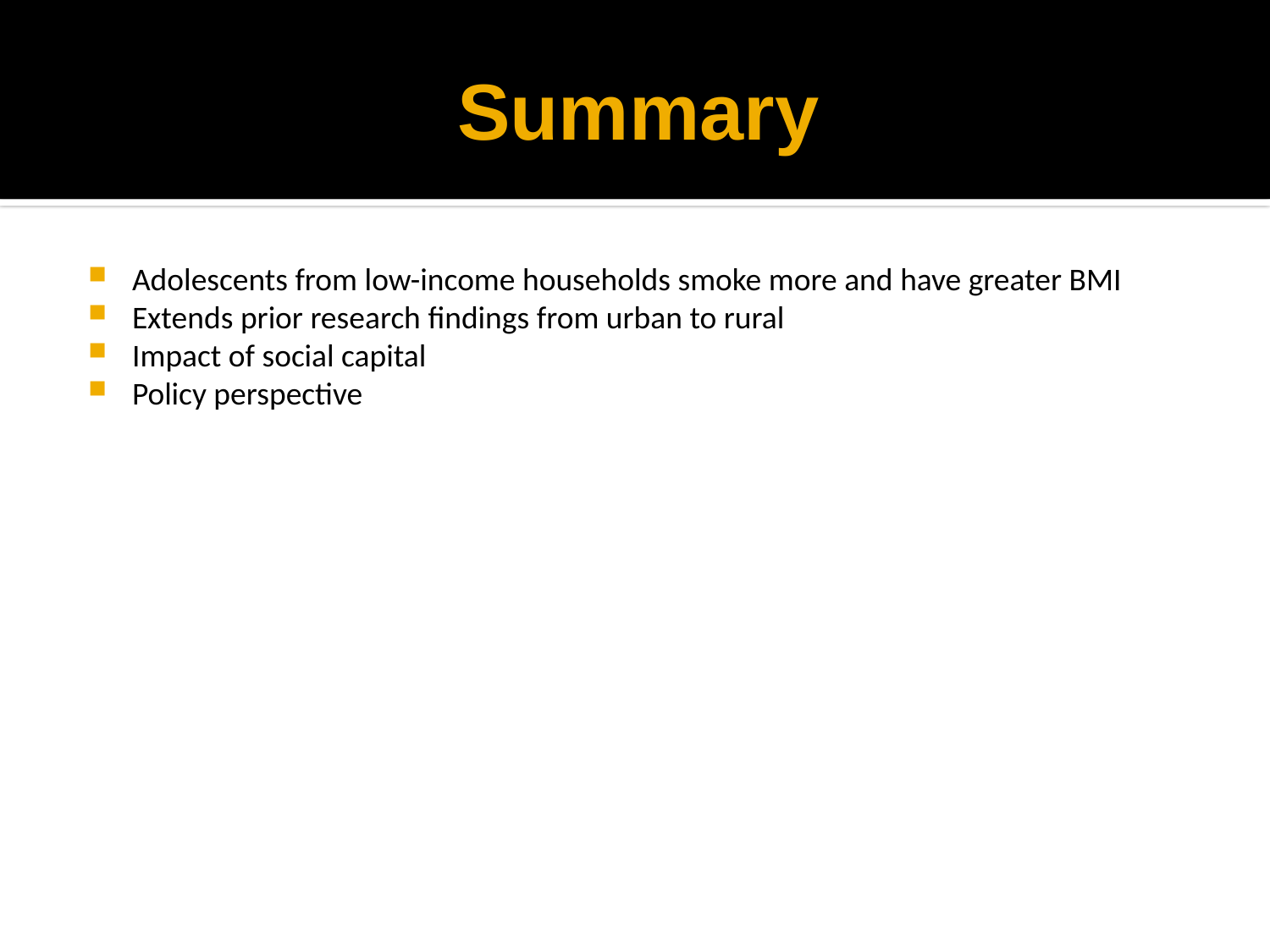

# Summary
Adolescents from low-income households smoke more and have greater BMI
Extends prior research findings from urban to rural
Impact of social capital
Policy perspective